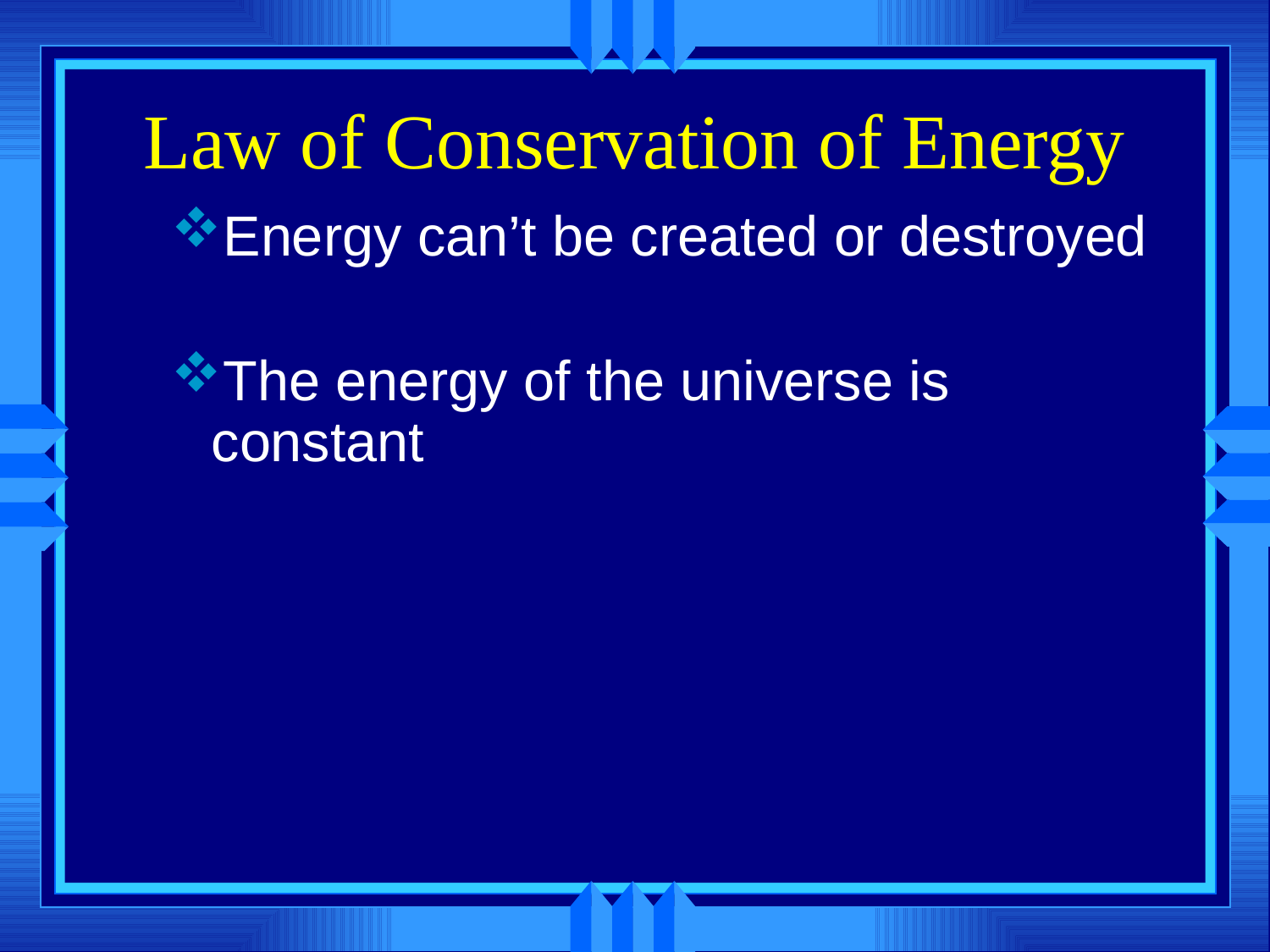

# Law of Conservation of Energy
Energy can’t be created or destroyed

The energy of the universe is constant